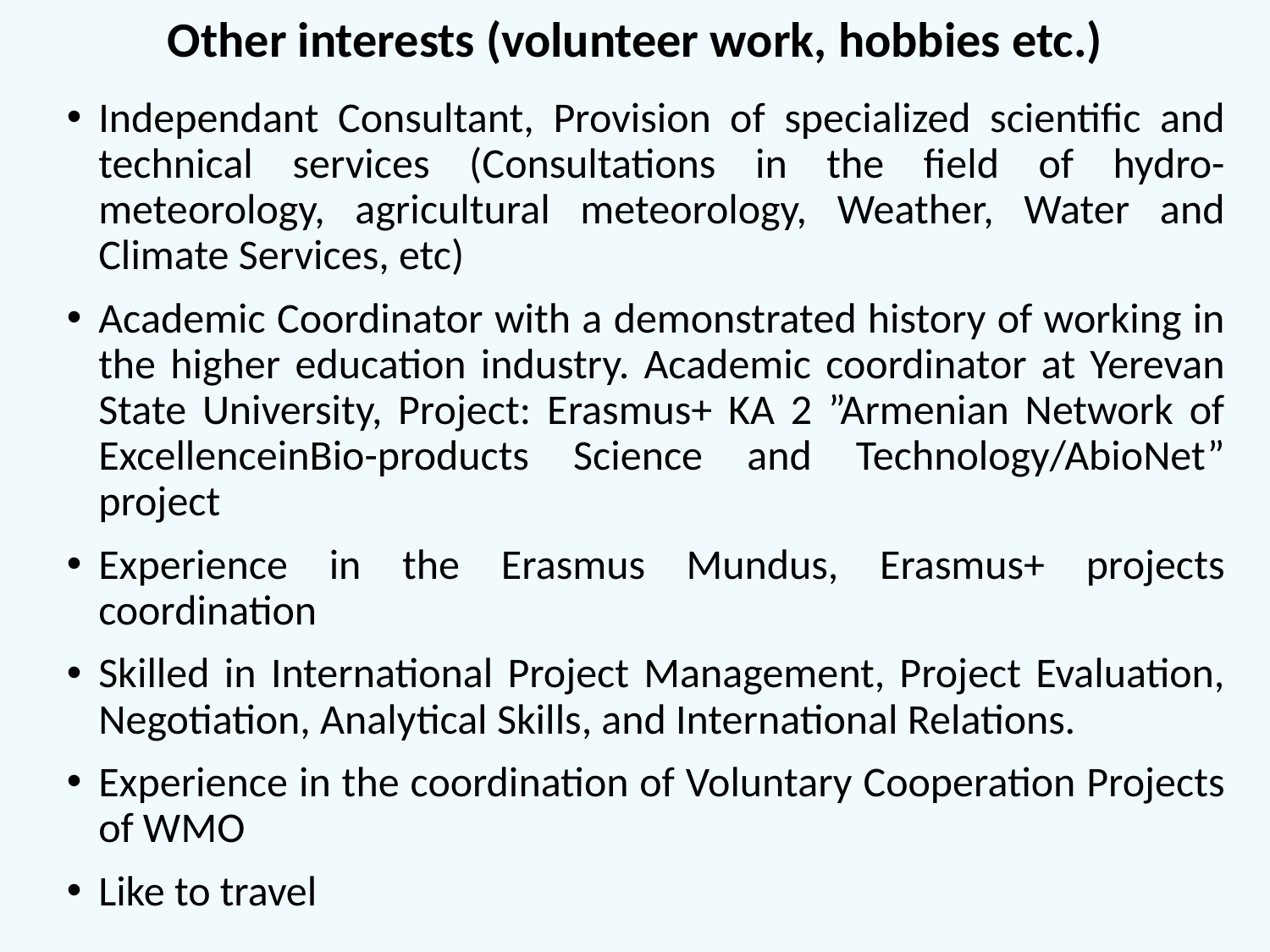

Other interests (volunteer work, hobbies etc.)
Independant Consultant, Provision of specialized scientific and technical services (Consultations in the field of hydro-meteorology, agricultural meteorology, Weather, Water and Climate Services, etc)
Academic Coordinator with a demonstrated history of working in the higher education industry. Academic coordinator at Yerevan State University, Project: Erasmus+ KA 2 ”Armenian Network of ExcellenceinBio-products Science and Technology/AbioNet” project
Experience in the Erasmus Mundus, Erasmus+ projects coordination
Skilled in International Project Management, Project Evaluation, Negotiation, Analytical Skills, and International Relations.
Experience in the coordination of Voluntary Cooperation Projects of WMO
Like to travel